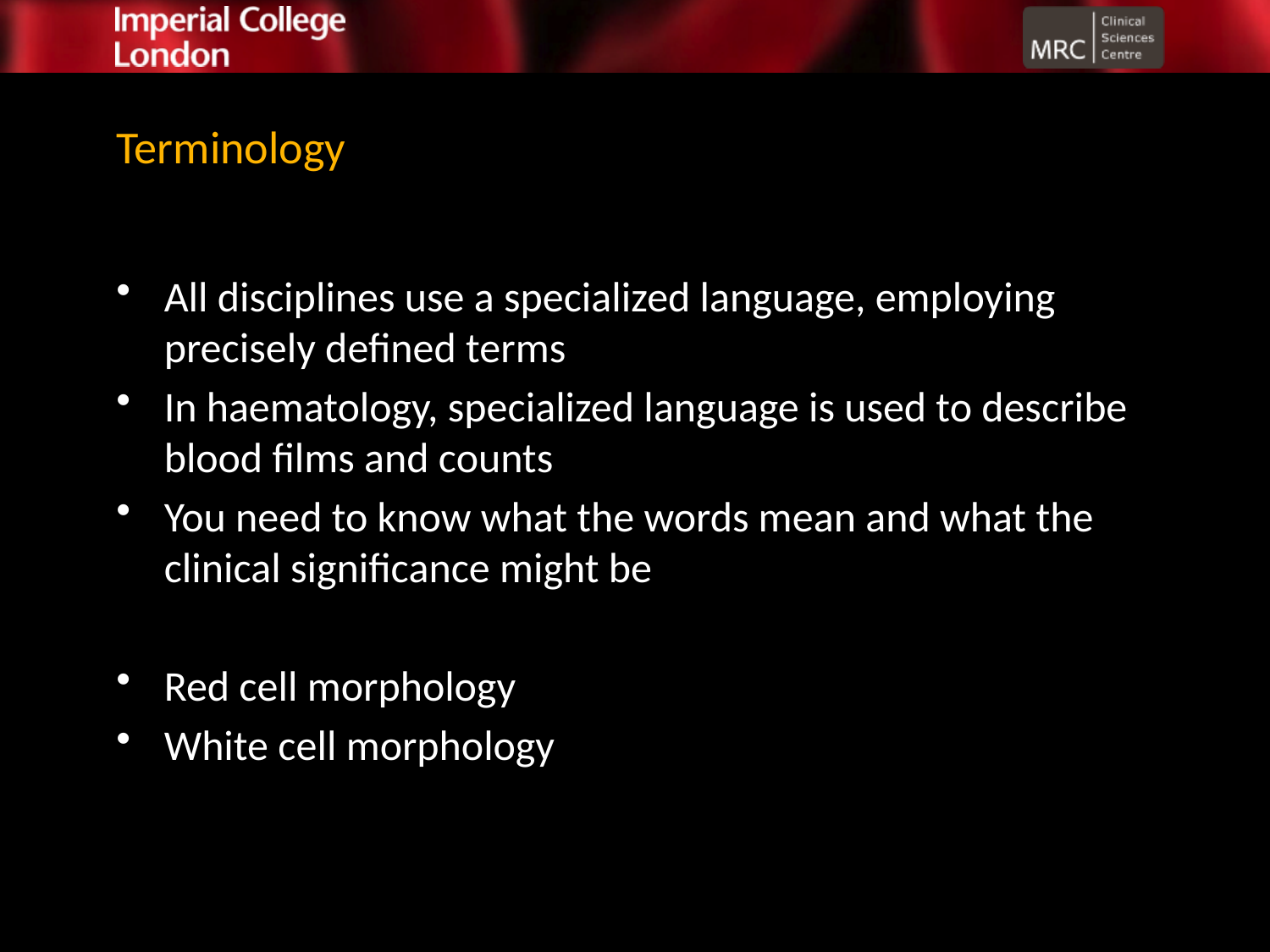

# Terminology
All disciplines use a specialized language, employing precisely defined terms
In haematology, specialized language is used to describe blood films and counts
You need to know what the words mean and what the clinical significance might be

Red cell morphology
White cell morphology